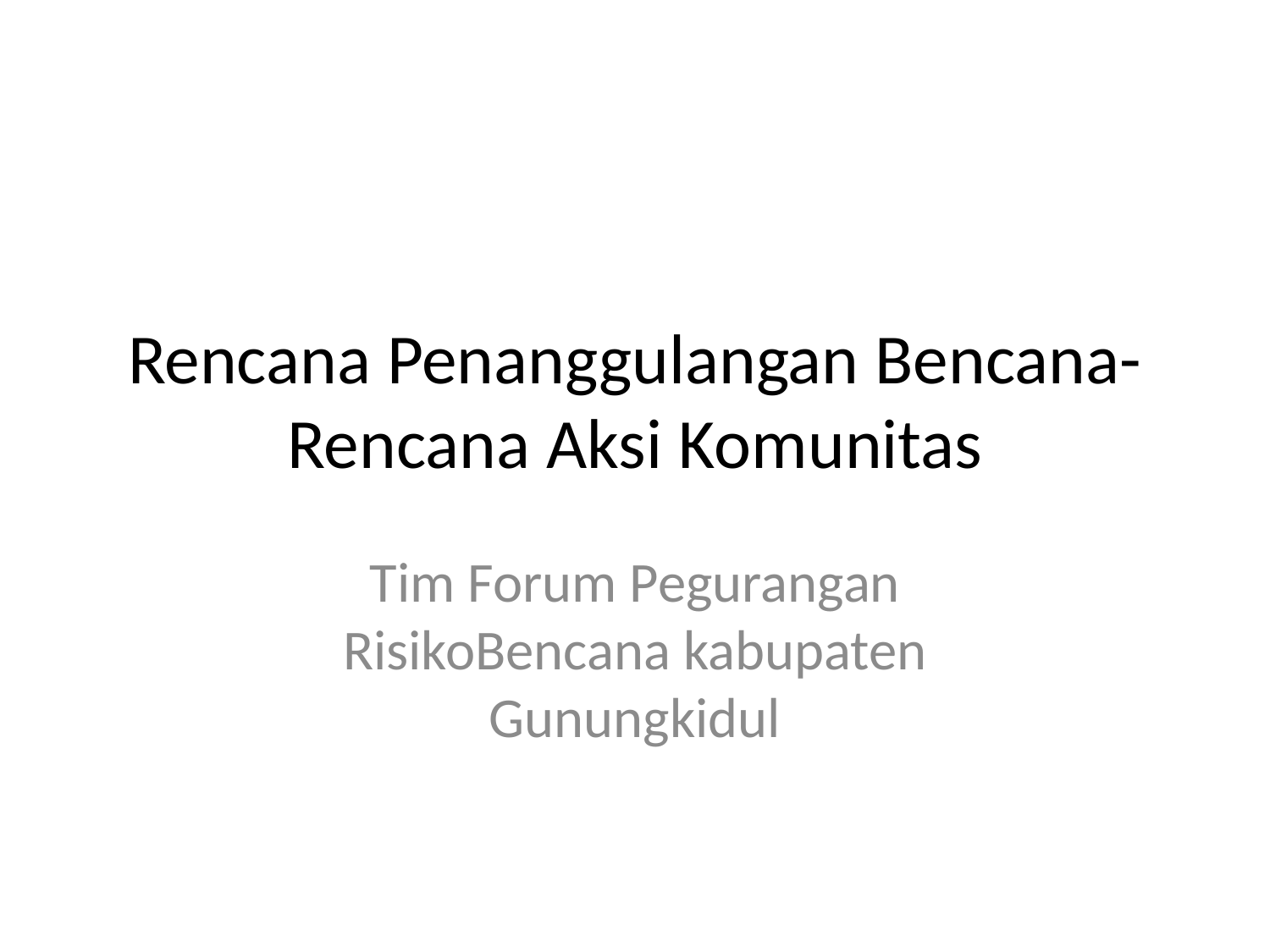

# Rencana Penanggulangan Bencana- Rencana Aksi Komunitas
Tim Forum Pegurangan RisikoBencana kabupaten Gunungkidul